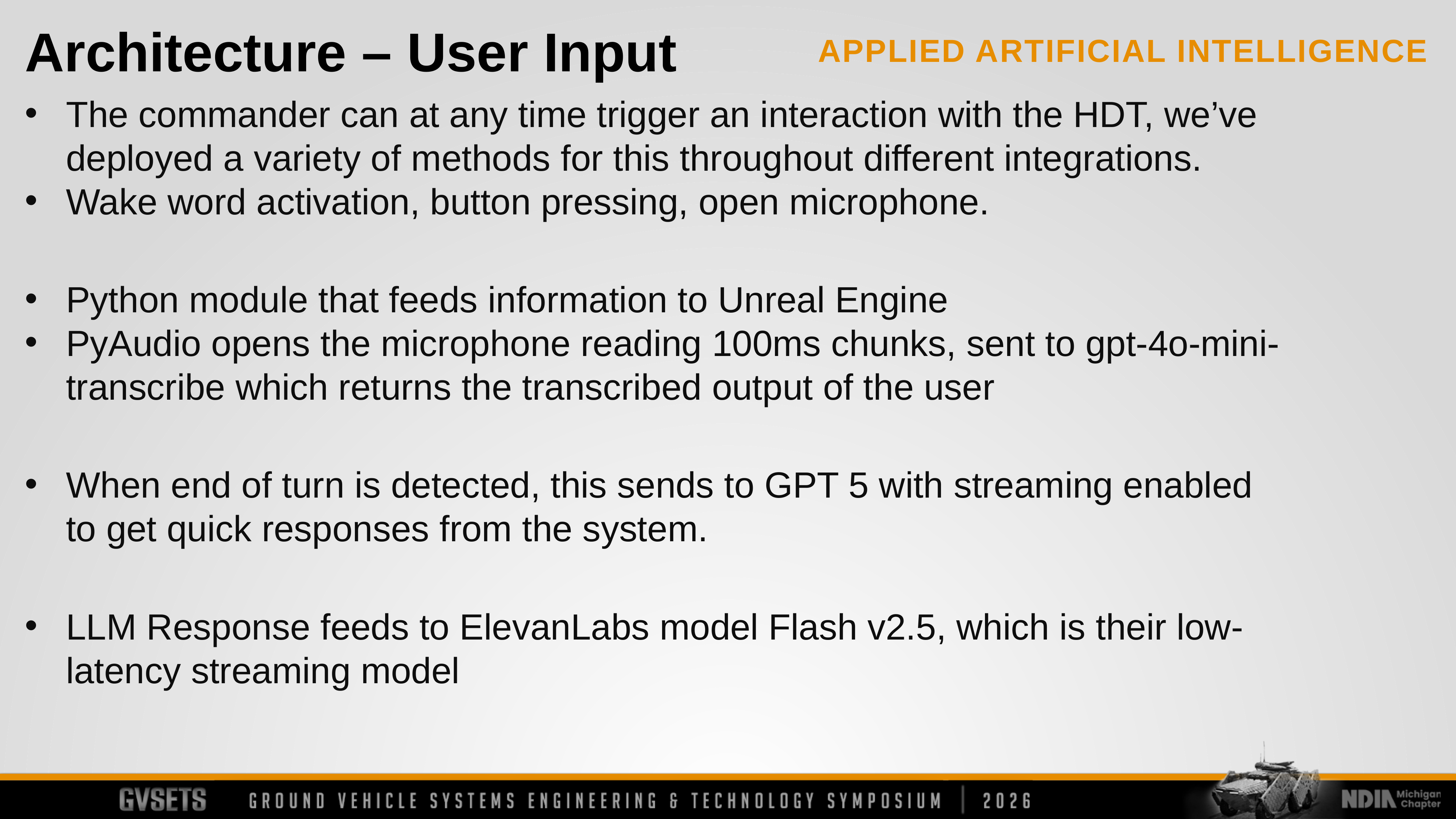

Architecture – User Input
The commander can at any time trigger an interaction with the HDT, we’ve deployed a variety of methods for this throughout different integrations.
Wake word activation, button pressing, open microphone.

Python module that feeds information to Unreal Engine
PyAudio opens the microphone reading 100ms chunks, sent to gpt-4o-mini-transcribe which returns the transcribed output of the user

When end of turn is detected, this sends to GPT 5 with streaming enabled to get quick responses from the system.

LLM Response feeds to ElevanLabs model Flash v2.5, which is their low-latency streaming model